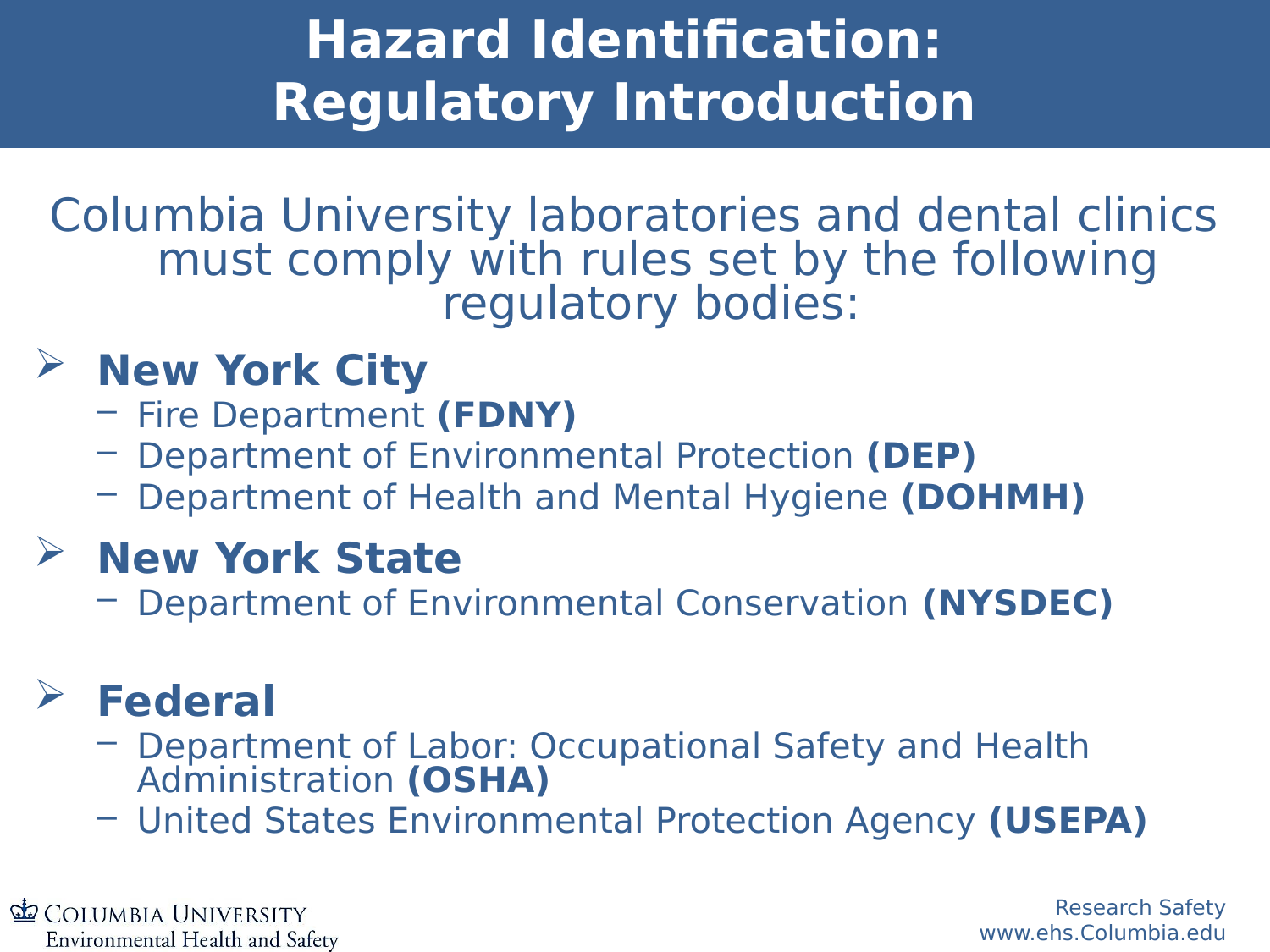

# Hazard Identification: Regulatory Introduction
Columbia University laboratories and dental clinics must comply with rules set by the following regulatory bodies:

New York City
Fire Department (FDNY)
Department of Environmental Protection (DEP)
Department of Health and Mental Hygiene (DOHMH)

New York State
Department of Environmental Conservation (NYSDEC)

Federal
Department of Labor: Occupational Safety and Health Administration (OSHA)
United States Environmental Protection Agency (USEPA)